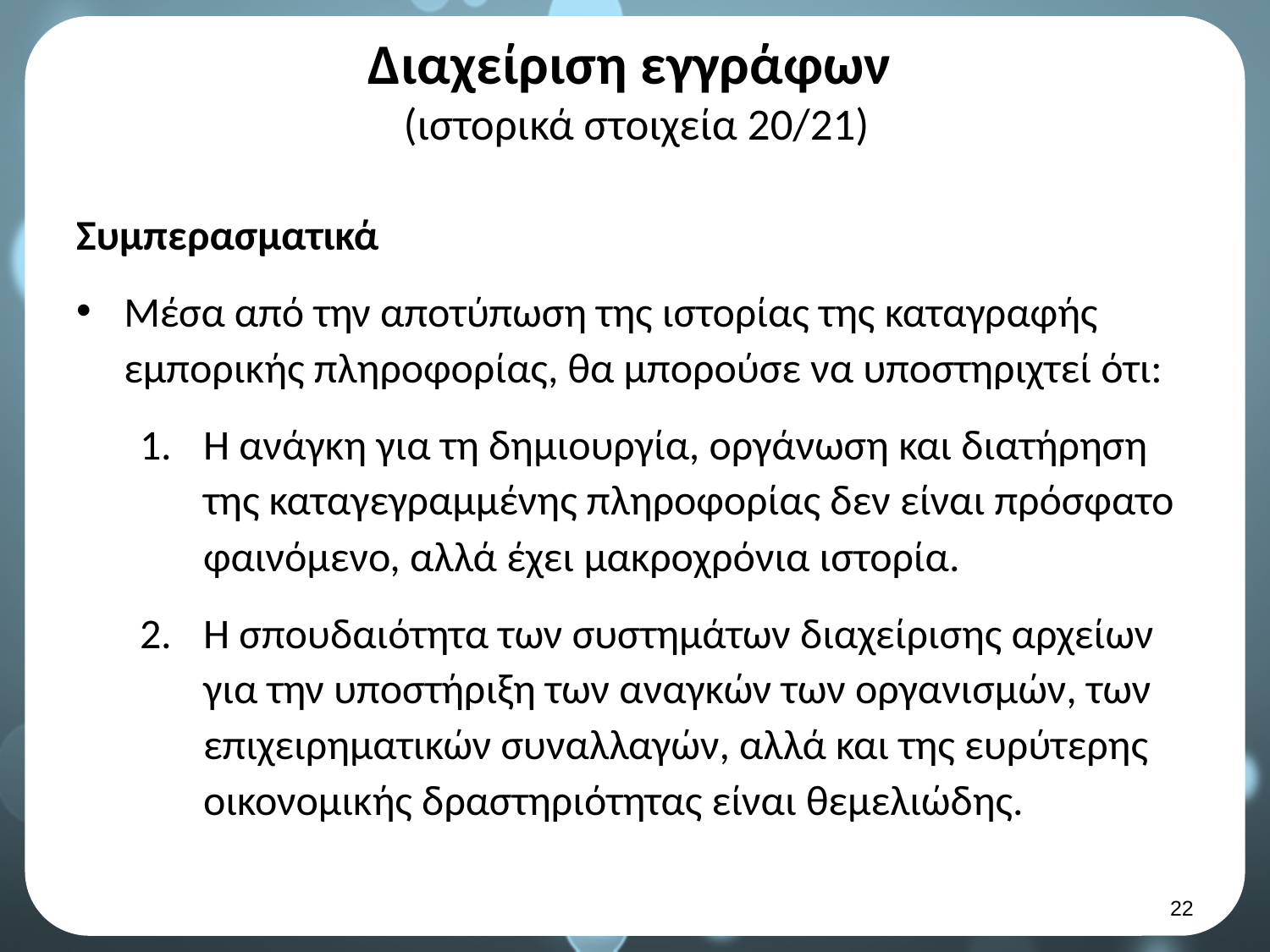

# Διαχείριση εγγράφων (ιστορικά στοιχεία 20/21)
Συμπερασματικά
Μέσα από την αποτύπωση της ιστορίας της καταγραφής εμπορικής πληροφορίας, θα μπορούσε να υποστηριχτεί ότι:
Η ανάγκη για τη δημιουργία, οργάνωση και διατήρηση της καταγεγραμμένης πληροφορίας δεν είναι πρόσφατο φαινόμενο, αλλά έχει μακροχρόνια ιστορία.
Η σπουδαιότητα των συστημάτων διαχείρισης αρχείων για την υποστήριξη των αναγκών των οργανισμών, των επιχειρηματικών συναλλαγών, αλλά και της ευρύτερης οικονομικής δραστηριότητας είναι θεμελιώδης.
22